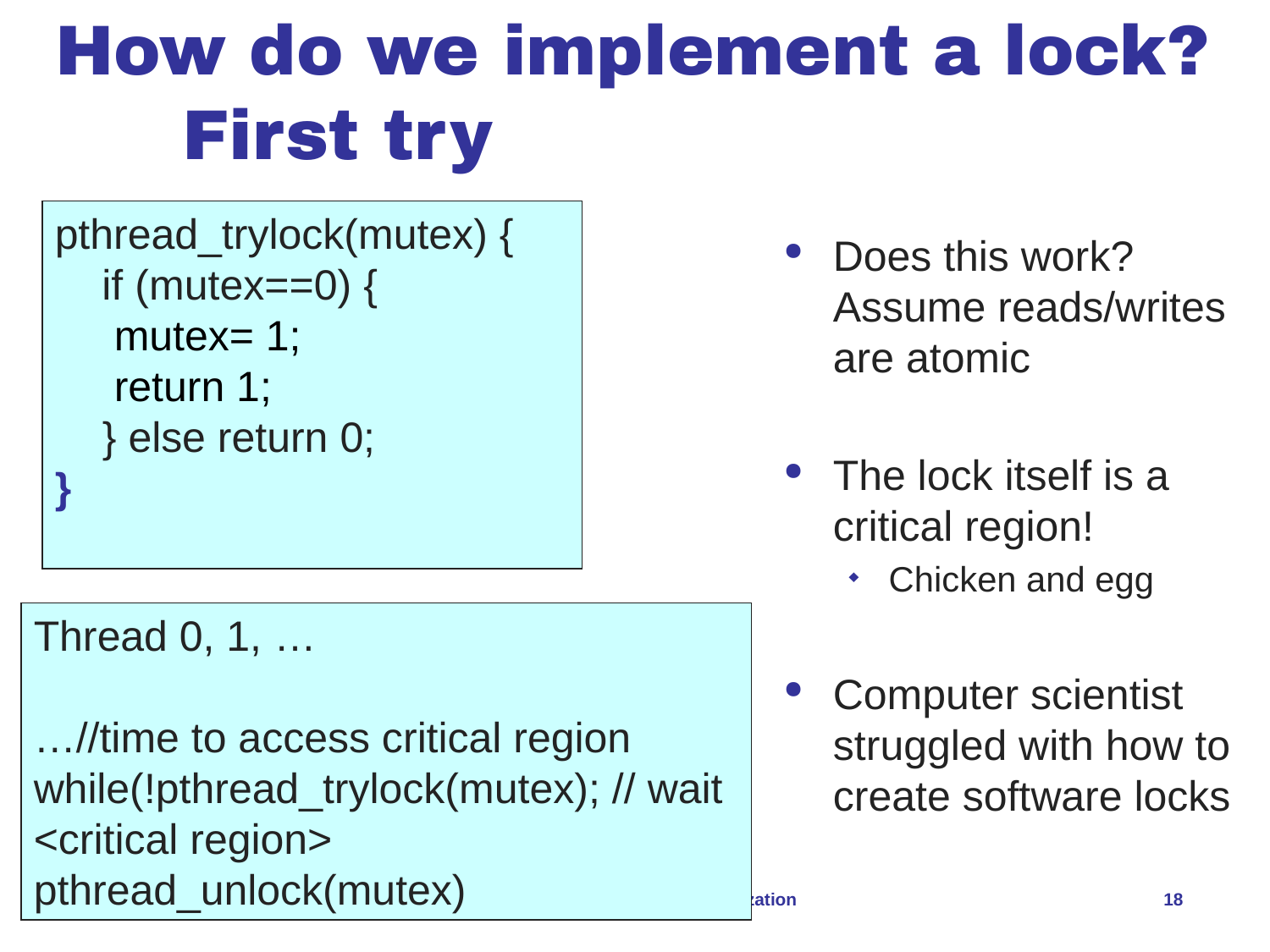

# How do we implement a lock?	First try
pthread_trylock(mutex) {
    if (mutex==0) {
     mutex= 1;
     return 1;
    } else return 0;
}
Does this work?  Assume reads/writes are atomic

The lock itself is a critical region!
Chicken and egg

Computer scientist struggled with how to create software locks
Thread 0, 1, …

…//time to access critical region
while(!pthread_trylock(mutex); // wait
<critical region>
pthread_unlock(mutex)
CSE 153 – Lecture 7 – Synchronization
18